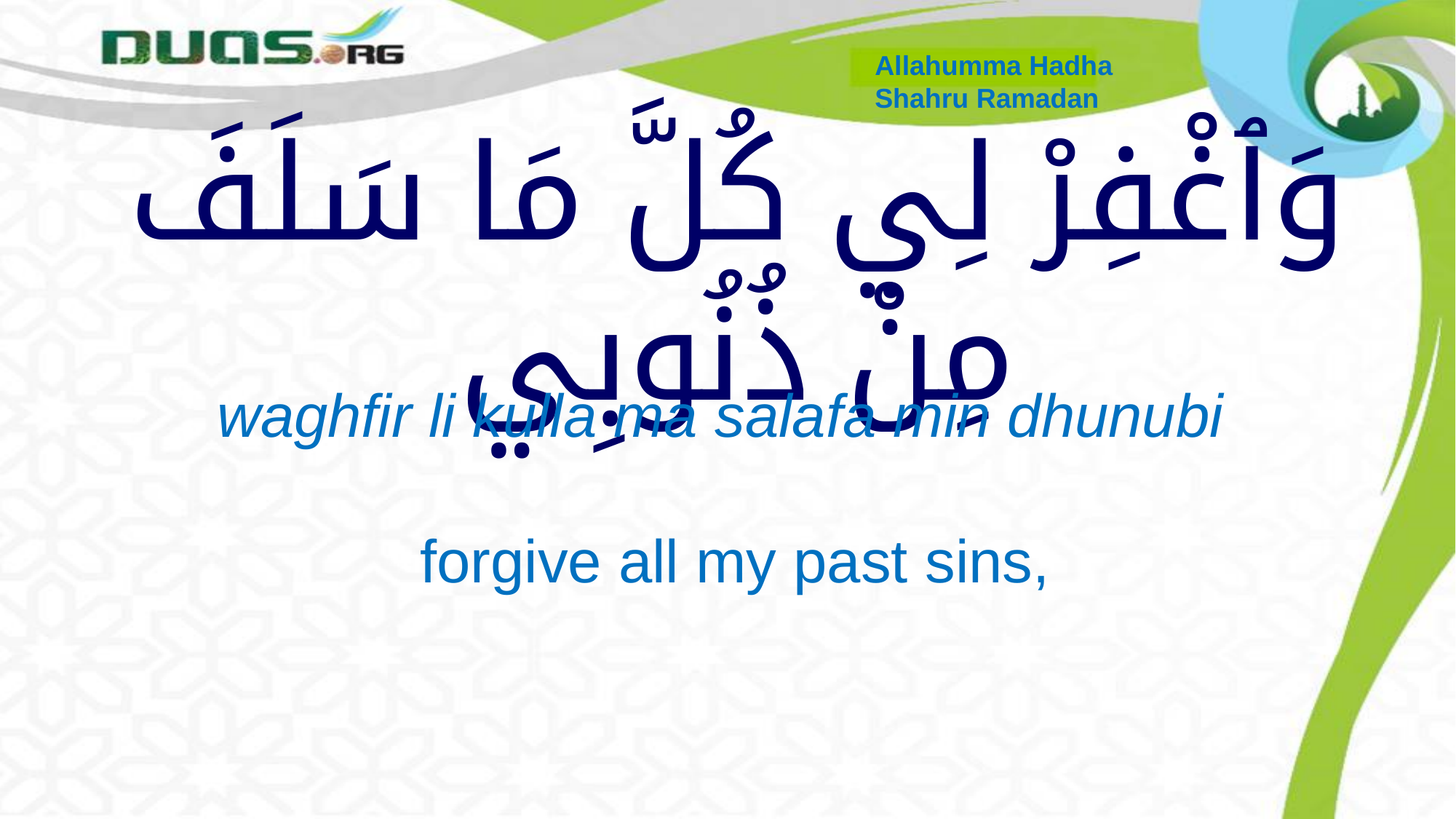

Allahumma Hadha
Shahru Ramadan
# وَٱغْفِرْ لِي كُلَّ مَا سَلَفَ مِنْ ذُنُوبِي
         waghfir li kulla ma salafa min dhunubi

                     forgive all my past sins,